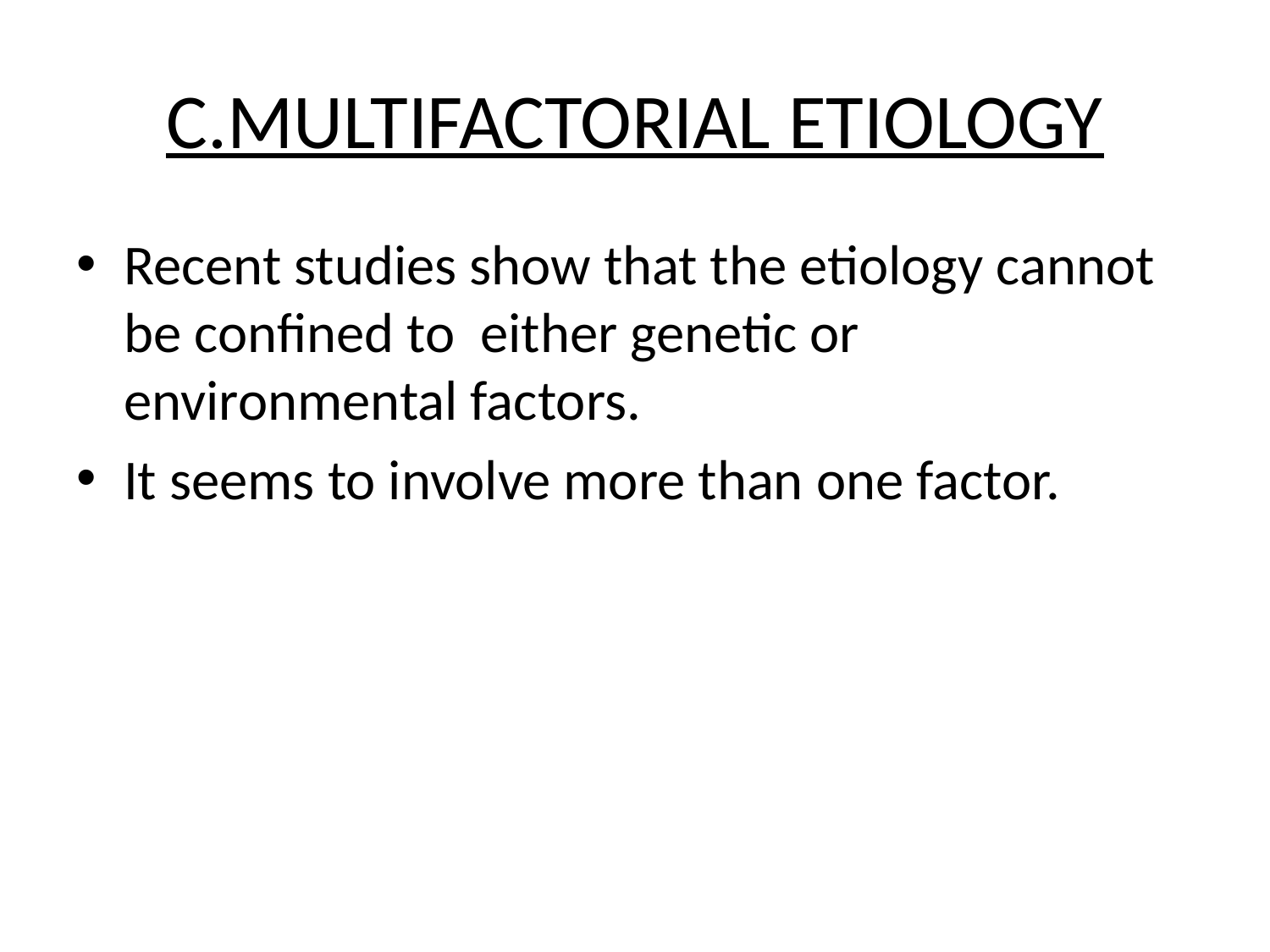

# C.MULTIFACTORIAL ETIOLOGY
Recent studies show that the etiology cannot be confined to  either genetic or environmental factors.
It seems to involve more than one factor.